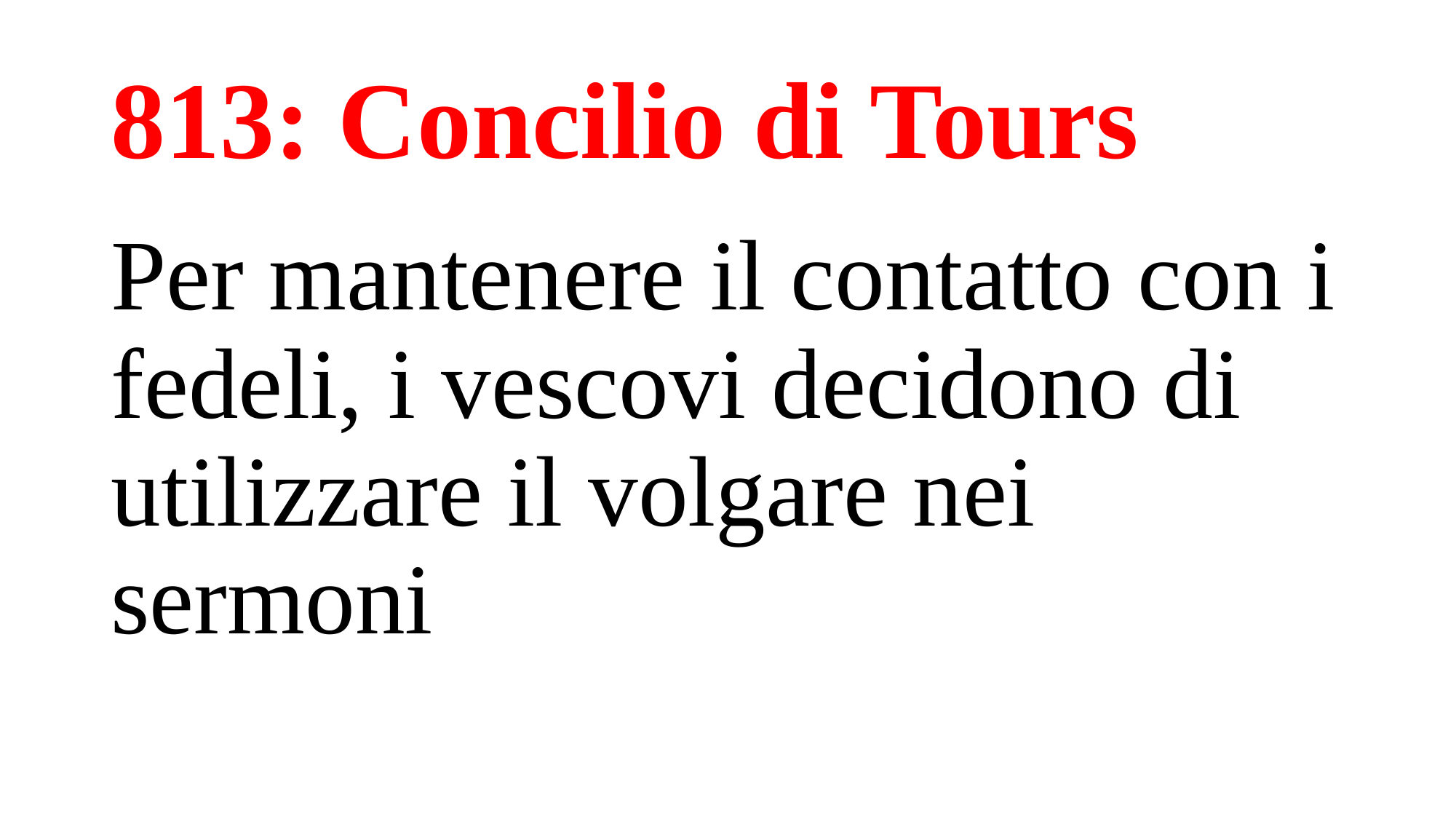

# 813: Concilio di Tours
Per mantenere il contatto con i fedeli, i vescovi decidono di utilizzare il volgare nei sermoni